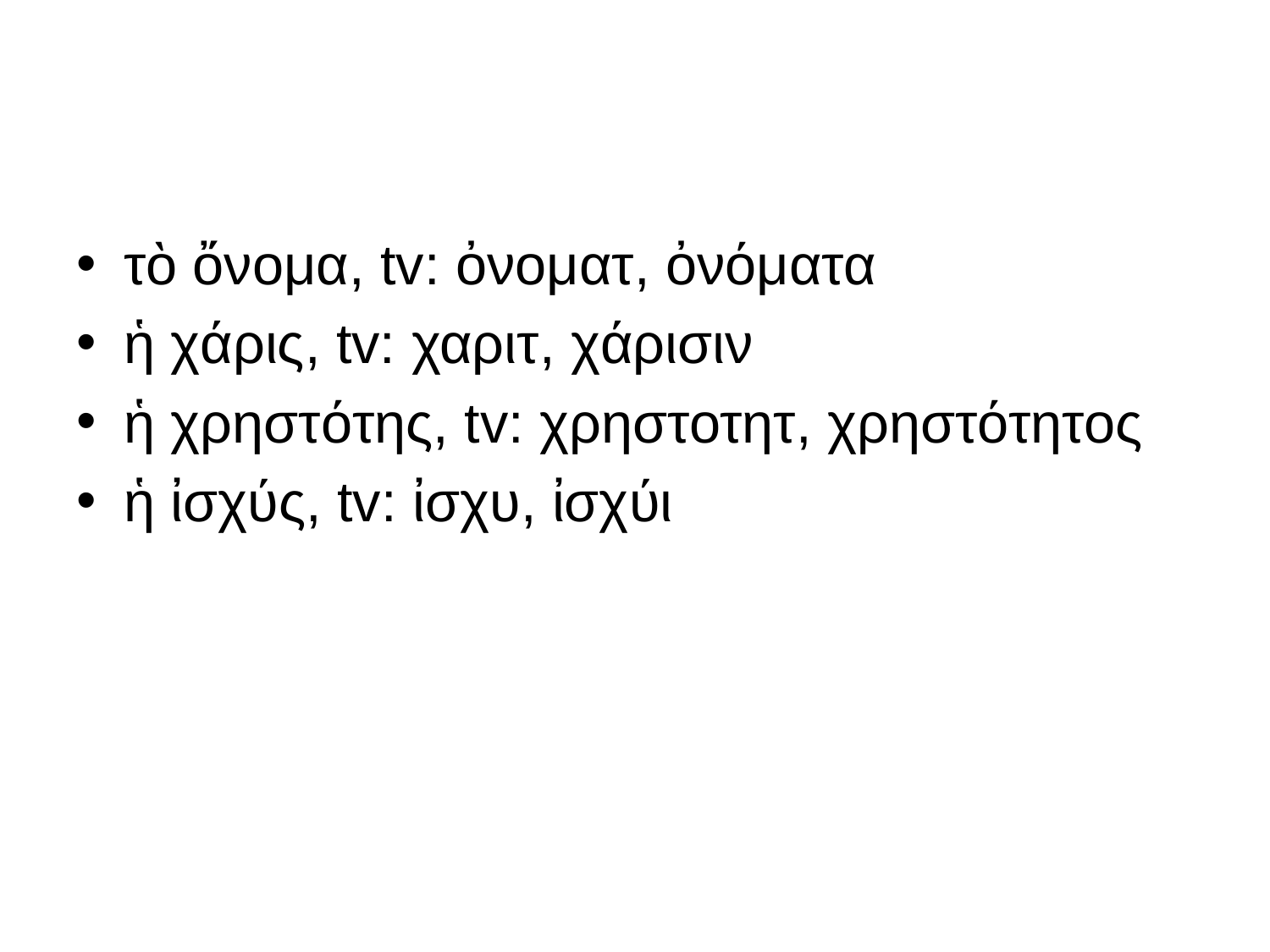

#
τὸ ὄνομα, tv: ὀνοματ, ὀνόματα
ἡ χάρις, tv: χαριτ, χάρισιν
ἡ χρηστότης, tv: χρηστοτητ, χρηστότητος
ἡ ἰσχύς, tv: ἰσχυ, ἰσχύι